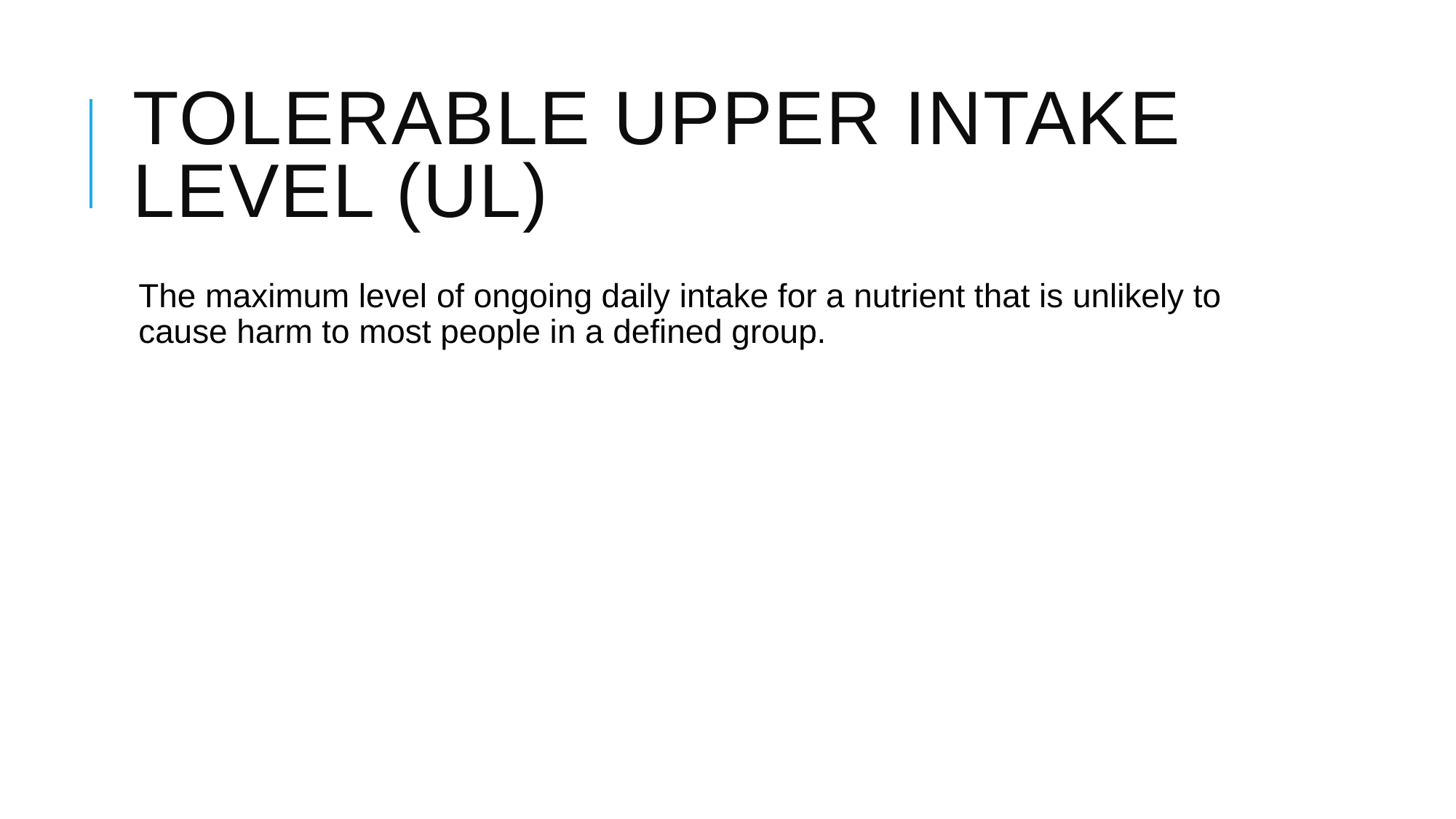

# Tolerable Upper Intake Level (UL)
The maximum level of ongoing daily intake for a nutrient that is unlikely to cause harm to most people in a defined group.